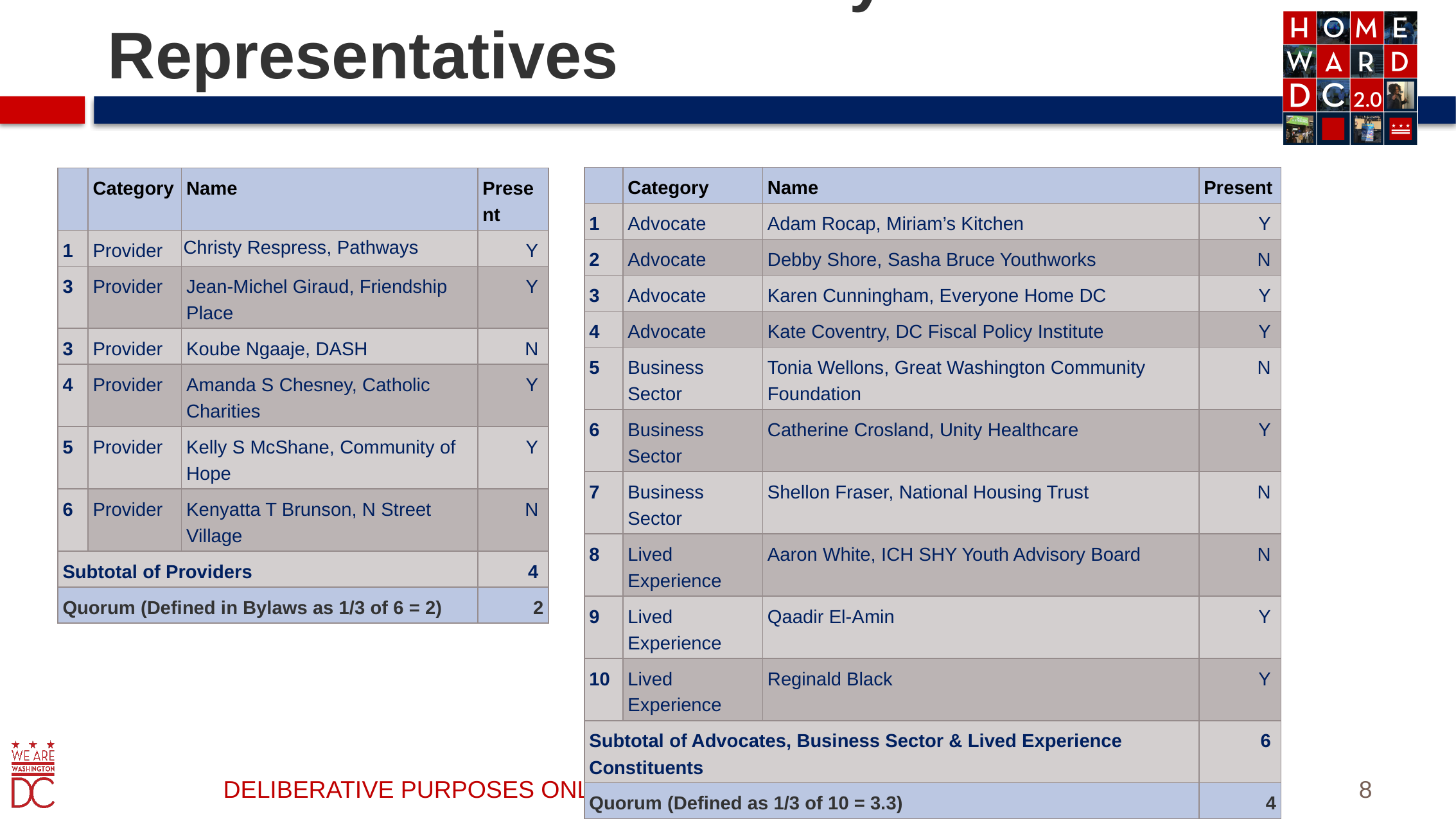

# Attendance –Community Representatives
|  | Category | Name | Present |
| --- | --- | --- | --- |
| 1 | Advocate | Adam Rocap, Miriam’s Kitchen | Y |
| 2 | Advocate | Debby Shore, Sasha Bruce Youthworks | N |
| 3 | Advocate | Karen Cunningham, Everyone Home DC | Y |
| 4 | Advocate | Kate Coventry, DC Fiscal Policy Institute | Y |
| 5 | Business Sector | Tonia Wellons, Great Washington Community Foundation | N |
| 6 | Business Sector | Catherine Crosland, Unity Healthcare | Y |
| 7 | Business Sector | Shellon Fraser, National Housing Trust | N |
| 8 | Lived Experience | Aaron White, ICH SHY Youth Advisory Board | N |
| 9 | Lived Experience | Qaadir El-Amin | Y |
| 10 | Lived Experience | Reginald Black | Y |
| Subtotal of Advocates, Business Sector & Lived Experience Constituents |  |  | 6 |
| Quorum (Defined as 1/3 of 10 = 3.3) |  |  | 4 |
|  | Category | Name | Present |
| --- | --- | --- | --- |
| 1 | Provider | Christy Respress, Pathways | Y |
| 3 | Provider | Jean-Michel Giraud, Friendship Place | Y |
| 3 | Provider | Koube Ngaaje, DASH | N |
| 4 | Provider | Amanda S Chesney, Catholic Charities | Y |
| 5 | Provider | Kelly S McShane, Community of Hope | Y |
| 6 | Provider | Kenyatta T Brunson, N Street Village | N |
| Subtotal of Providers |  |  | 4 |
| Quorum (Defined in Bylaws as 1/3 of 6 = 2) |  |  | 2 |
8